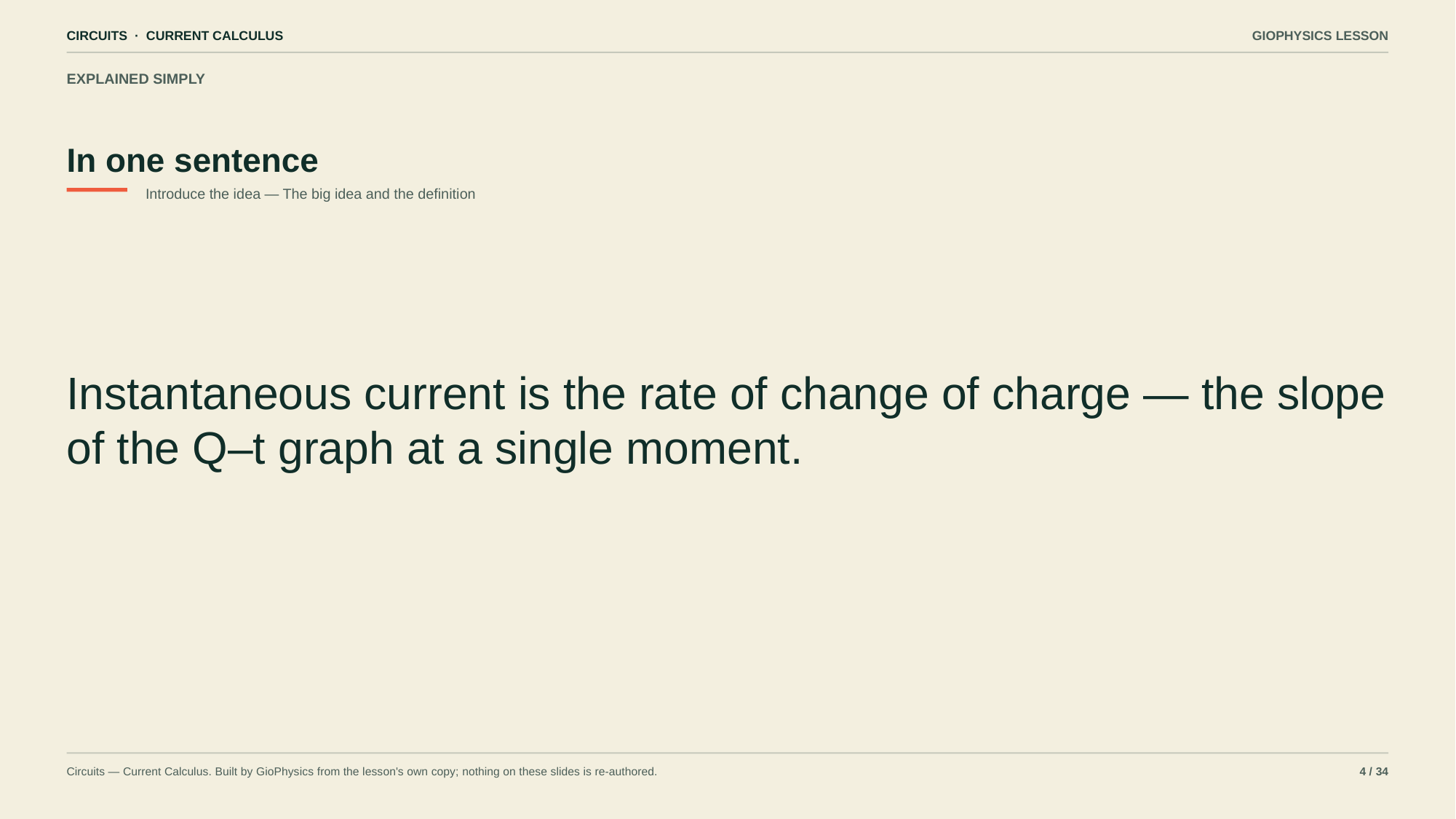

CIRCUITS  ·  CURRENT CALCULUS
GIOPHYSICS LESSON

EXPLAINED SIMPLY
In one sentence
Introduce the idea — The big idea and the definition

Instantaneous current is the rate of change of charge — the slope of the Q–t graph at a single moment.

Circuits — Current Calculus. Built by GioPhysics from the lesson's own copy; nothing on these slides is re-authored.
4 / 34